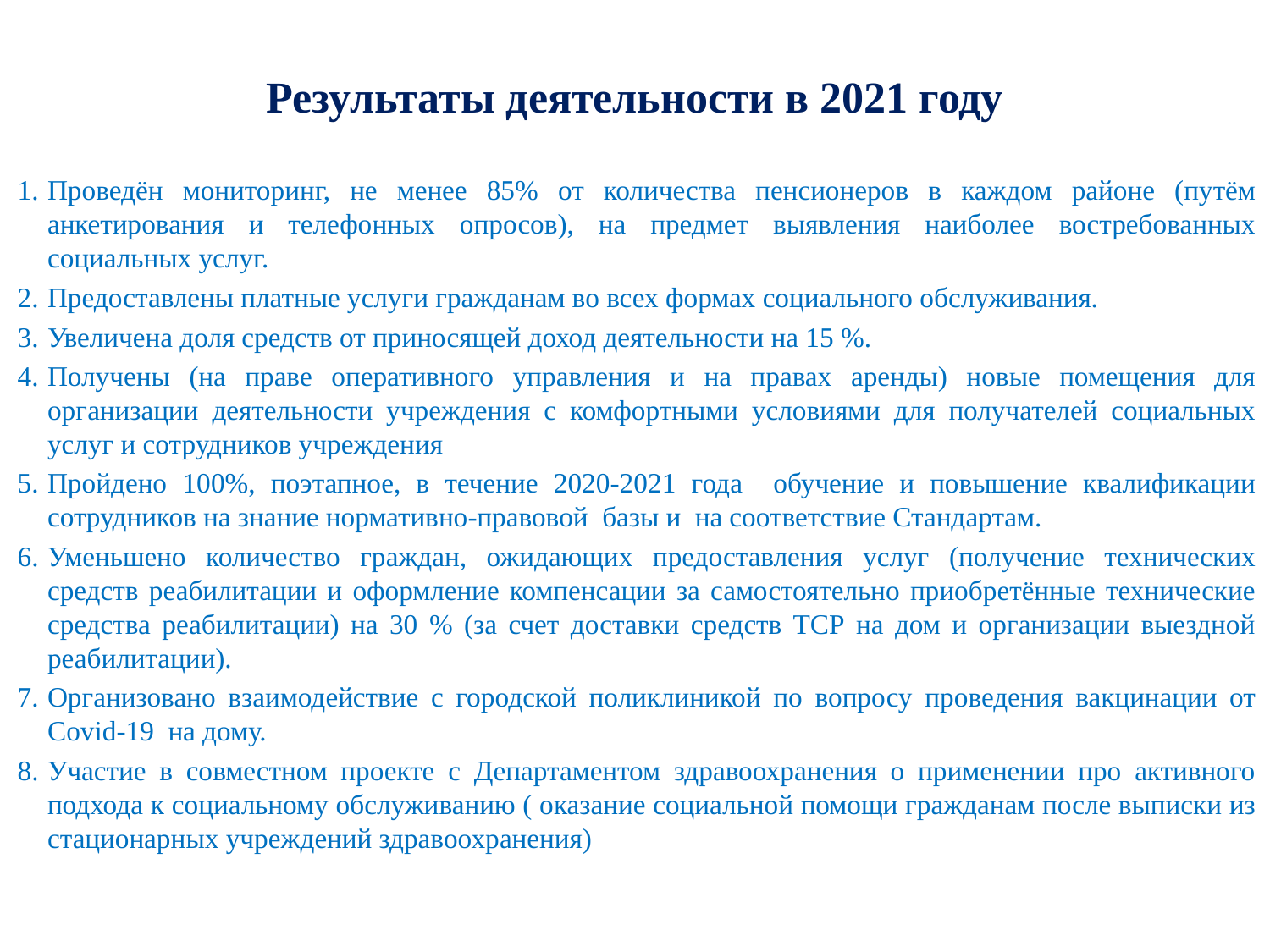

Результаты деятельности в 2021 году
Проведён мониторинг, не менее 85% от количества пенсионеров в каждом районе (путём анкетирования и телефонных опросов), на предмет выявления наиболее востребованных социальных услуг.
Предоставлены платные услуги гражданам во всех формах социального обслуживания.
Увеличена доля средств от приносящей доход деятельности на 15 %.
Получены (на праве оперативного управления и на правах аренды) новые помещения для организации деятельности учреждения с комфортными условиями для получателей социальных услуг и сотрудников учреждения
Пройдено 100%, поэтапное, в течение 2020-2021 года  обучение и повышение квалификации сотрудников на знание нормативно-правовой  базы и  на соответствие Стандартам.
Уменьшено количество граждан, ожидающих предоставления услуг (получение технических средств реабилитации и оформление компенсации за самостоятельно приобретённые технические средства реабилитации) на 30 % (за счет доставки средств ТСР на дом и организации выездной реабилитации).
Организовано взаимодействие с городской поликлиникой по вопросу проведения вакцинации от Covid-19  на дому.
Участие в совместном проекте с Департаментом здравоохранения о применении про активного подхода к социальному обслуживанию ( оказание социальной помощи гражданам после выписки из стационарных учреждений здравоохранения)